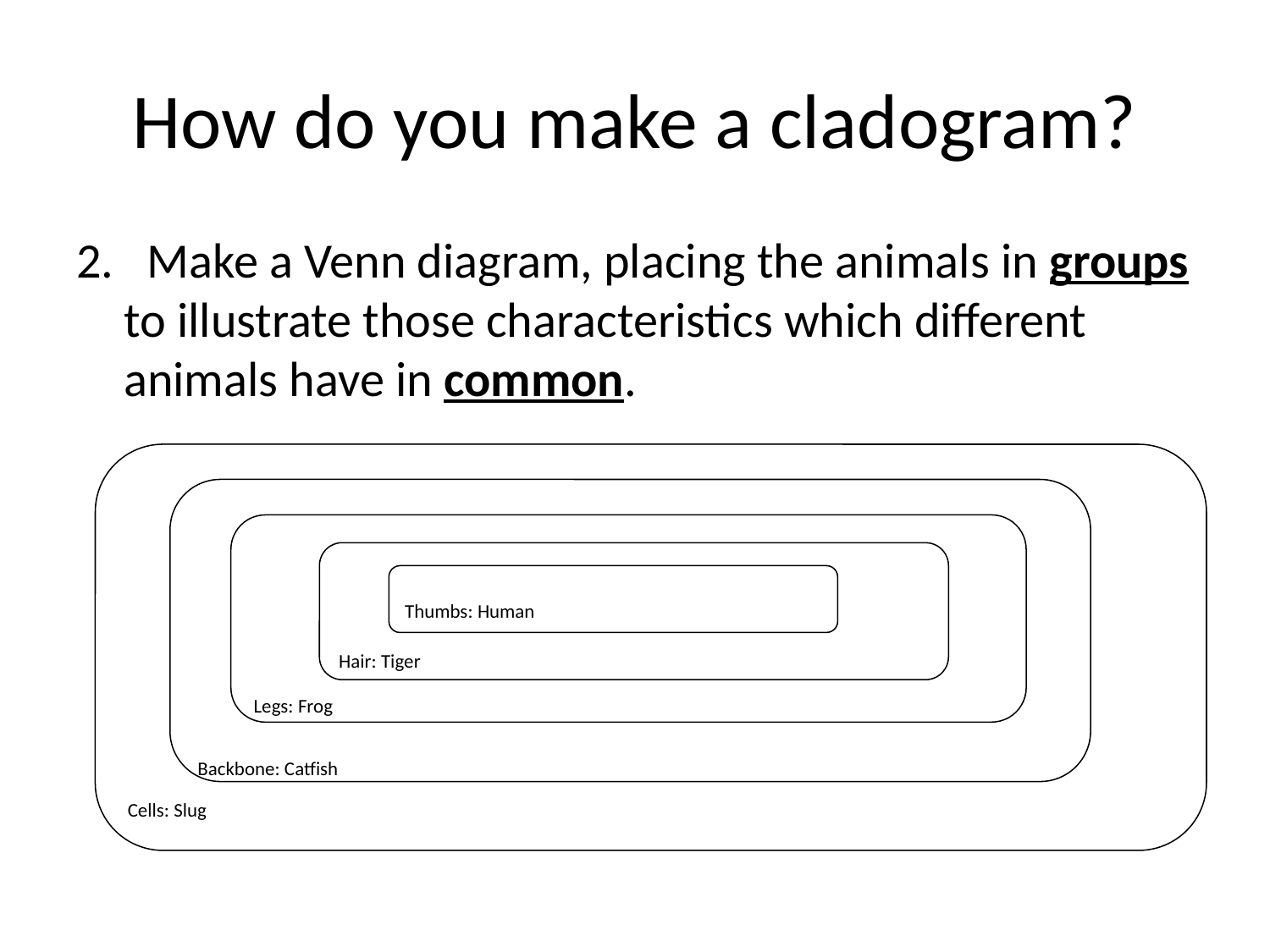

# How do you make a cladogram?
2.   Make a Venn diagram, placing the animals in groups to illustrate those characteristics which different animals have in common.

Cells: Slug

Backbone: Catfish

Legs: Frog

Hair: Tiger

Thumbs: Human